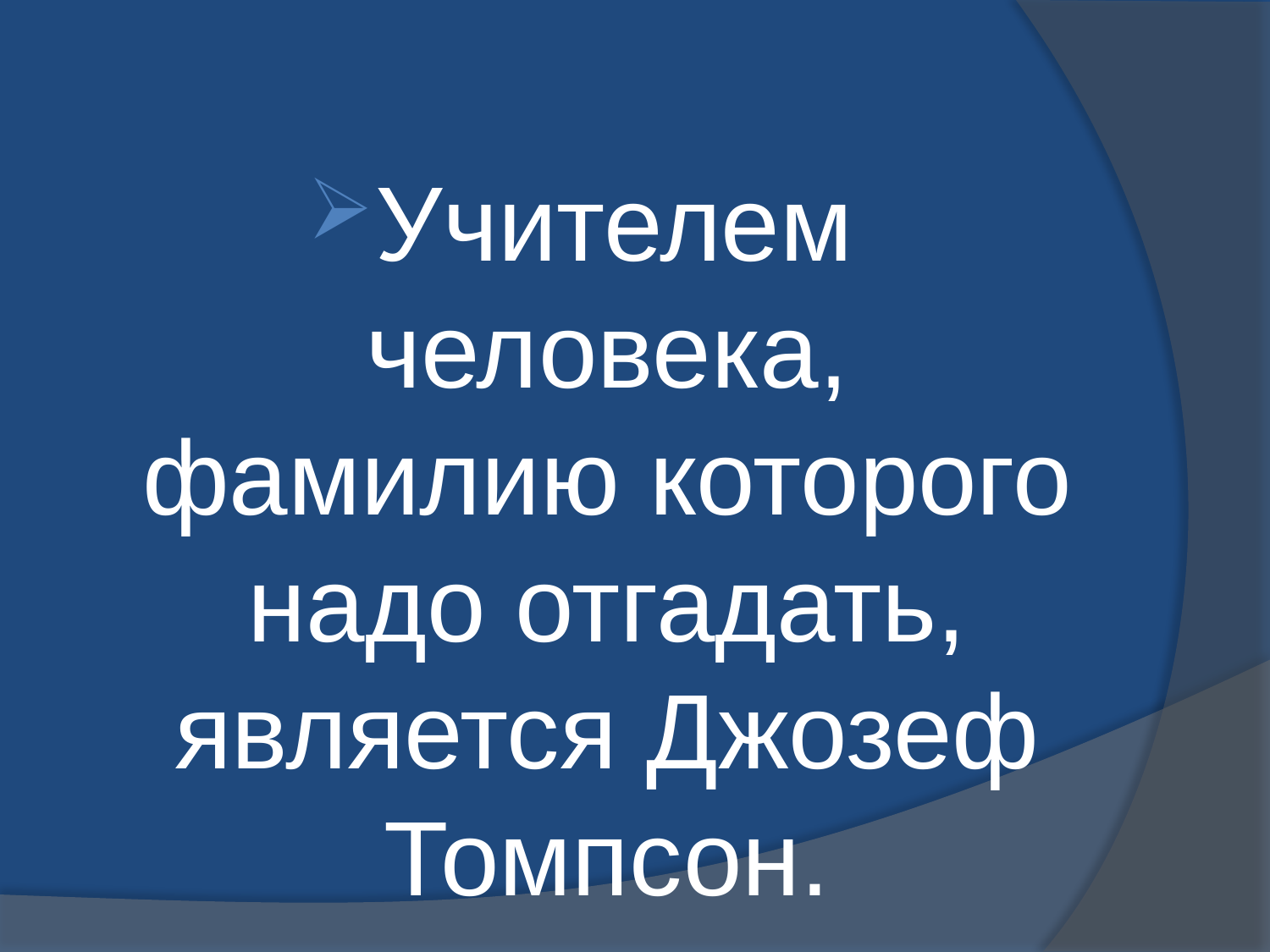

Учителем человека, фамилию которого надо отгадать, является Джозеф Томпсон.